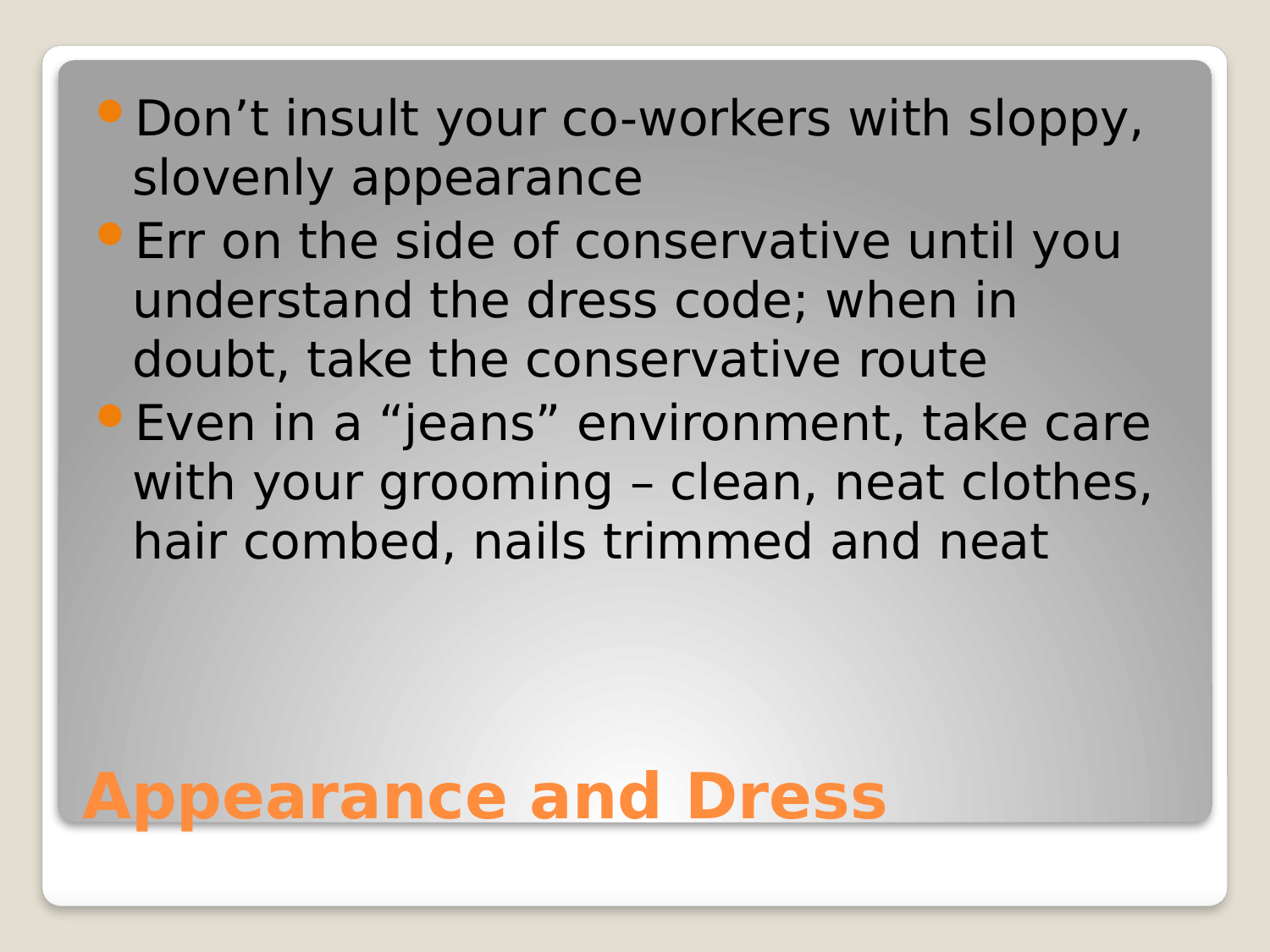

Don’t insult your co-workers with sloppy, slovenly appearance
Err on the side of conservative until you understand the dress code; when in doubt, take the conservative route
Even in a “jeans” environment, take care with your grooming – clean, neat clothes, hair combed, nails trimmed and neat

# Appearance and Dress